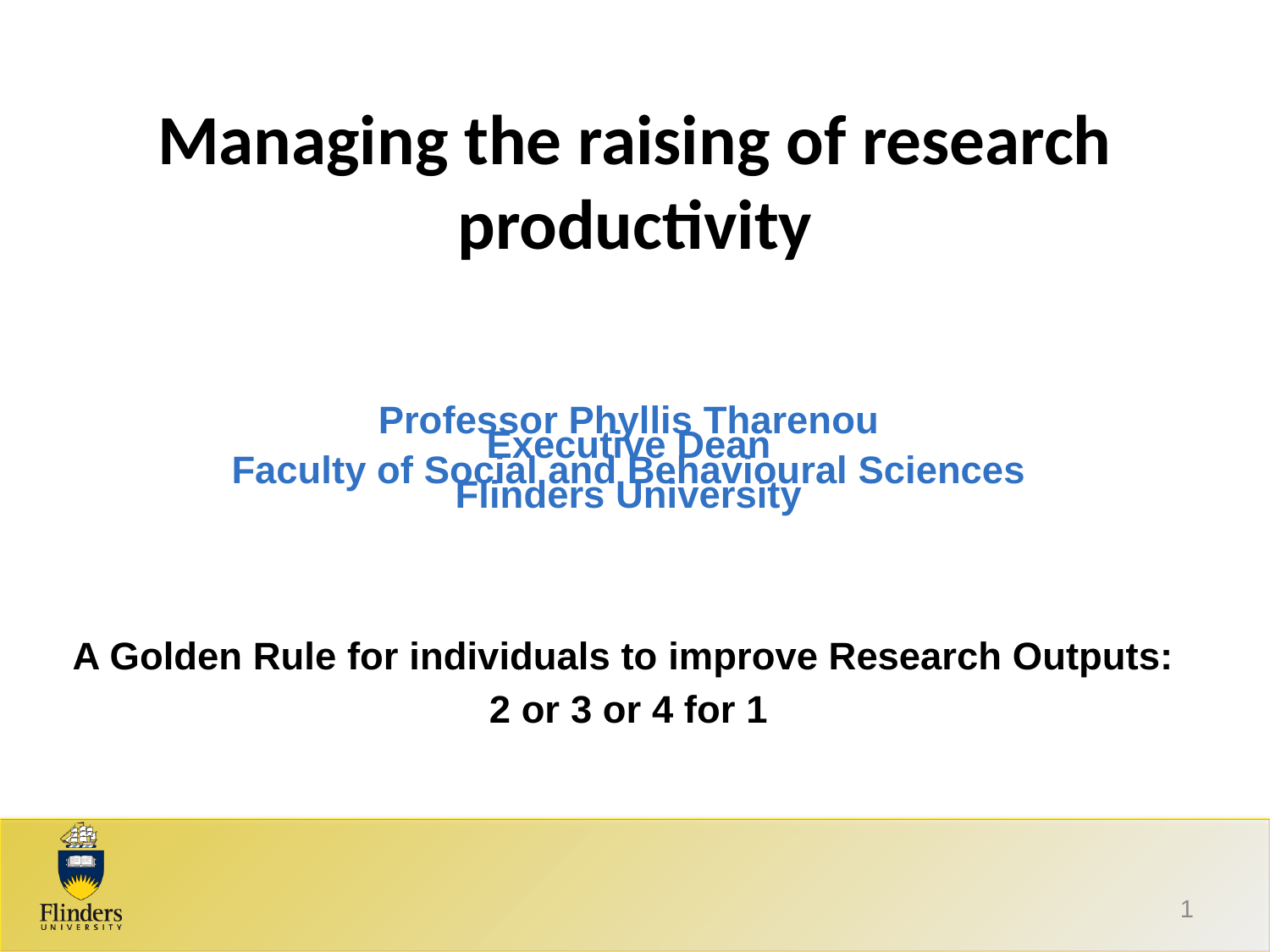

# Managing the raising of research productivity

Professor Phyllis Tharenou
Executive Dean
Faculty of Social and Behavioural Sciences
Flinders University

A Golden Rule for individuals to improve Research Outputs:
2 or 3 or 4 for 1

1